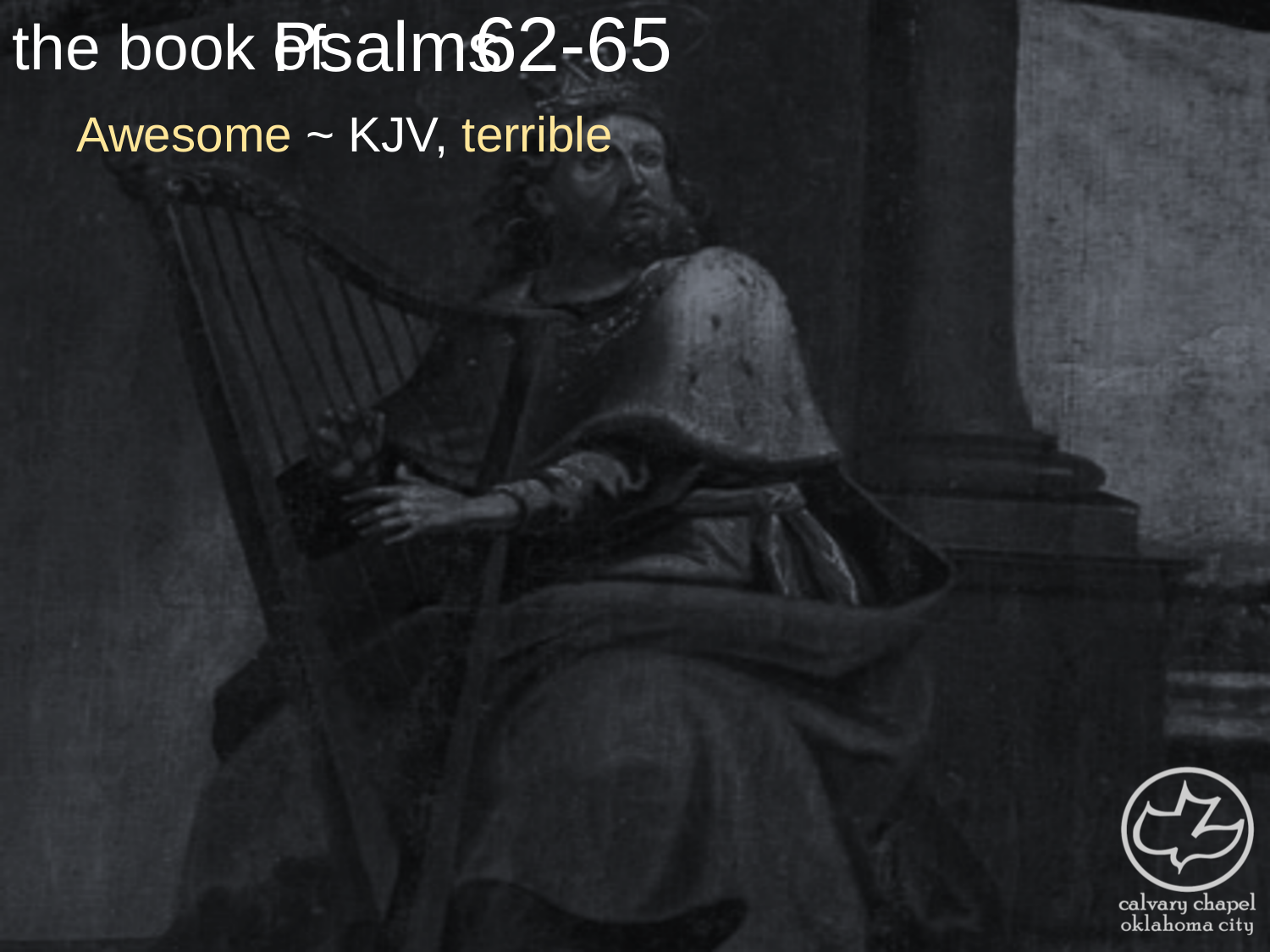

the book of
62-65
Psalms
Awesome ~ KJV, terrible